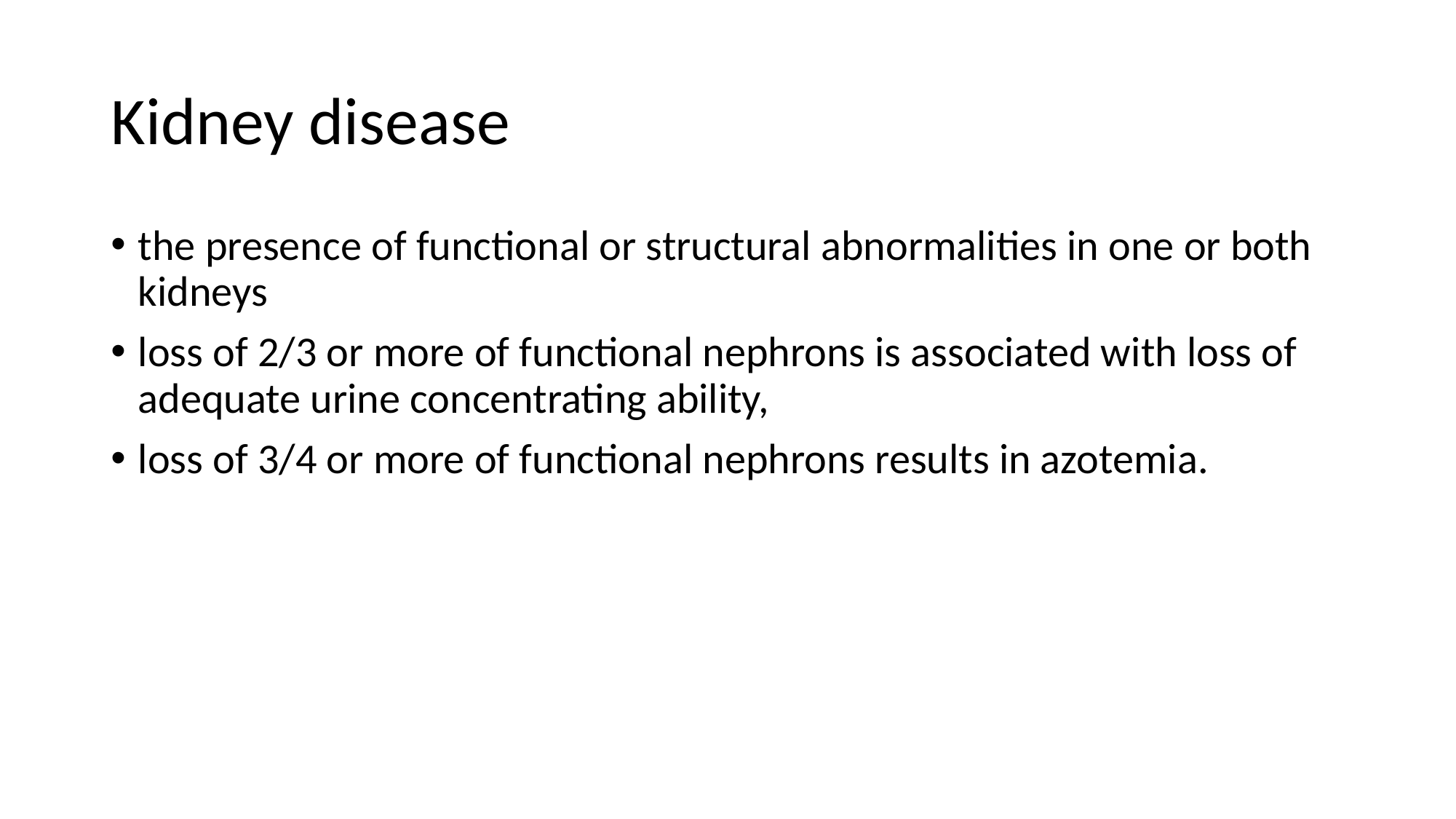

# Kidney disease
the presence of functional or structural abnormalities in one or both kidneys
loss of 2/3 or more of functional nephrons is associated with loss of adequate urine concentrating ability,
loss of 3/4 or more of functional nephrons results in azotemia.